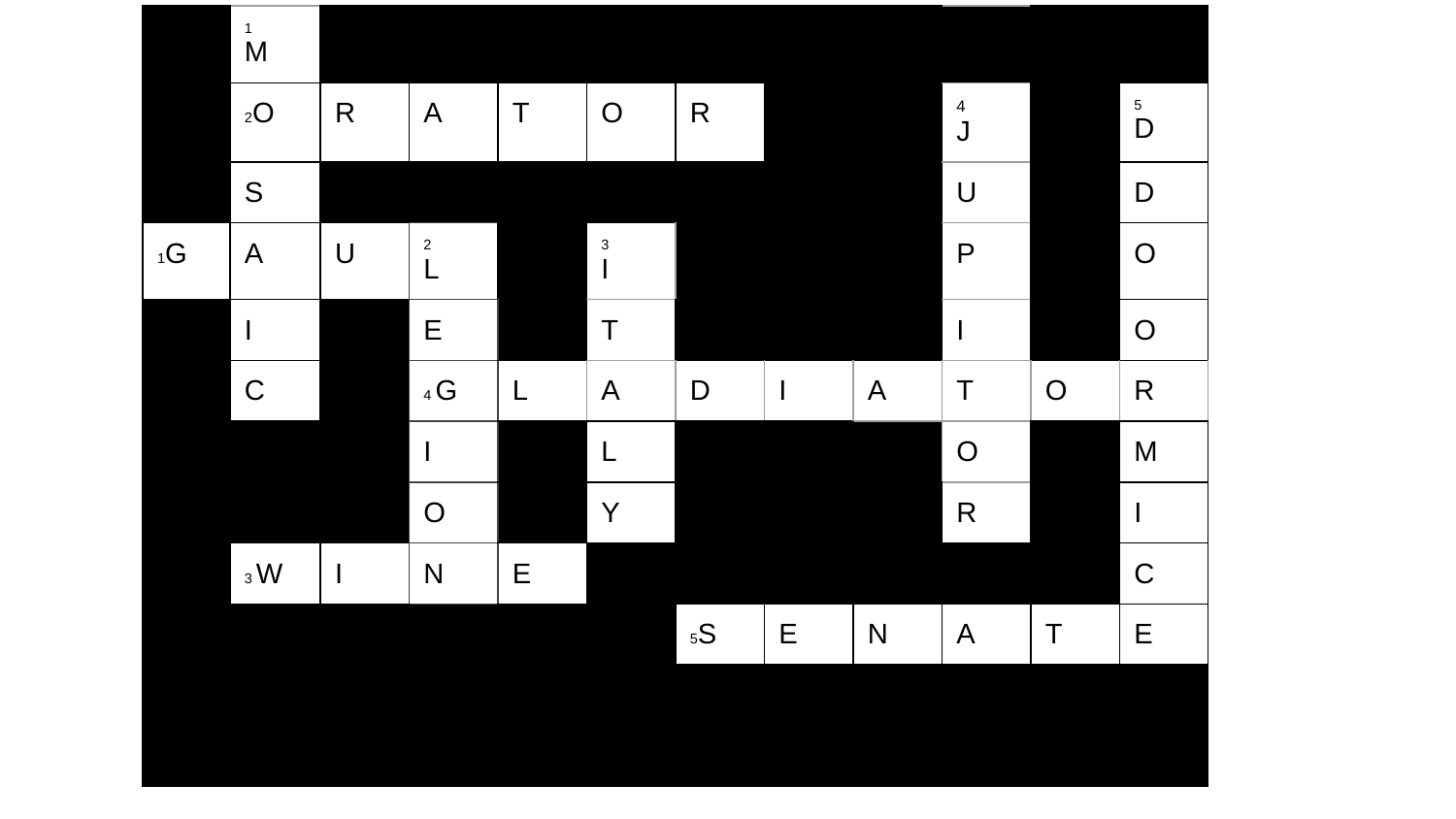

|  | 1 M |  |  |  |  |  |  |  |  |  |  |
| --- | --- | --- | --- | --- | --- | --- | --- | --- | --- | --- | --- |
|  | 2O | R | A | T | O | R |  |  | 4 J |  | 5 D |
|  | S |  |  |  |  |  |  |  | U |  | D |
| 1G | A | U | 2 L |  | 3 I |  |  |  | P |  | O |
|  | I |  | E |  | T |  |  |  | I |  | O |
|  | C |  | 4 G | L | A | D | I | A | T | O | R |
|  |  |  | I |  | L |  |  |  | O |  | M |
|  |  |  | O |  | Y |  |  |  | R |  | I |
|  | 3 W | I | N | E |  |  |  |  |  |  | C |
|  |  |  |  |  |  | 5S | E | N | A | T | E |
|  |  |  |  |  |  |  |  |  |  |  |  |
|  |  |  |  |  |  |  |  |  |  |  |  |